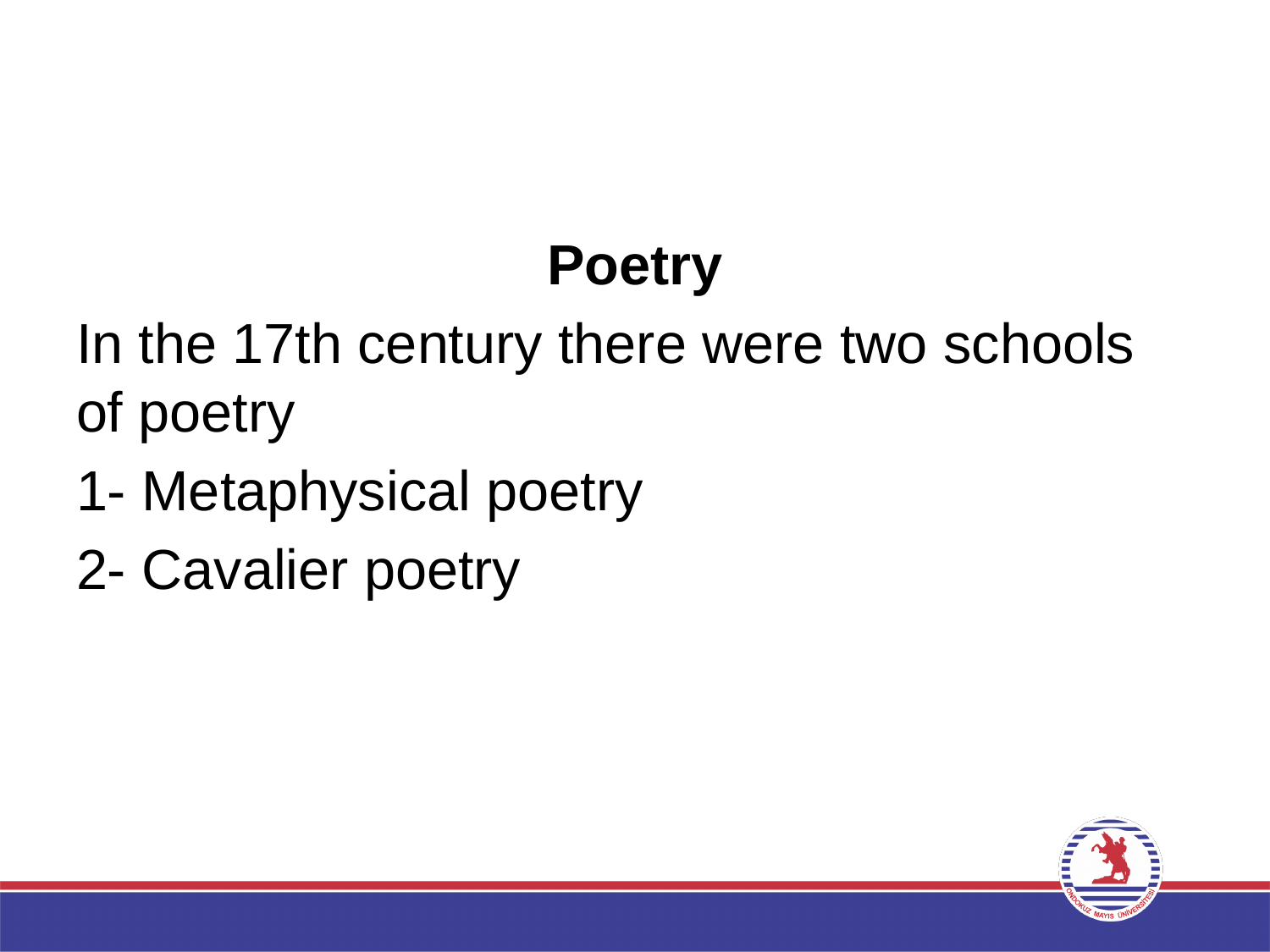

#
Poetry
In the 17th century there were two schools of poetry
1- Metaphysical poetry
2- Cavalier poetry